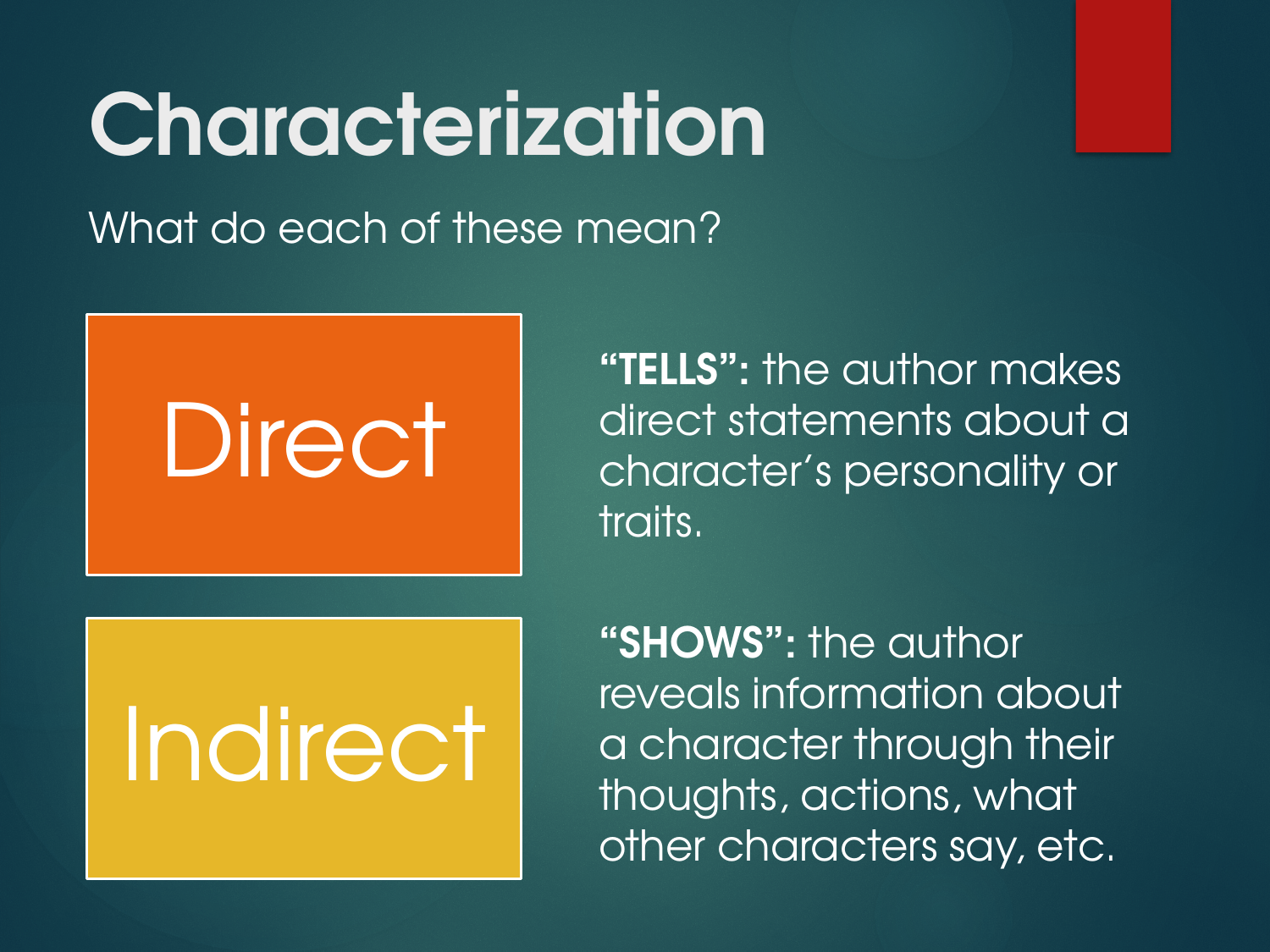

# Characterization
What do each of these mean?
Direct
Indirect
“TELLS”: the author makes direct statements about a character’s personality or traits.
“SHOWS”: the author reveals information about a character through their thoughts, actions, what other characters say, etc.